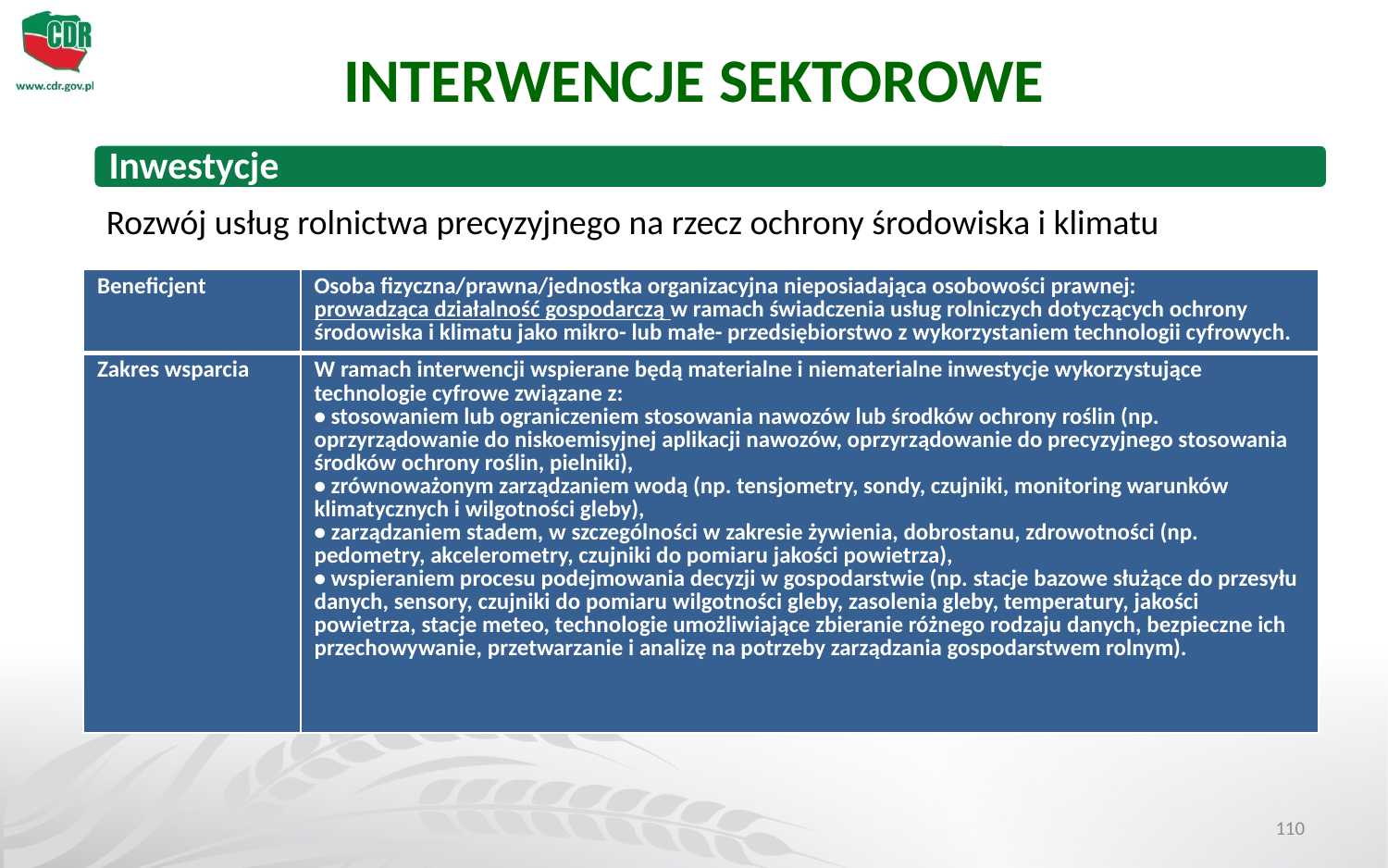

INTERWENCJE SEKTOROWE

Inwestycje

Rozwój usług rolnictwa precyzyjnego na rzecz ochrony środowiska i klimatu
| Beneficjent | Osoba fizyczna/prawna/jednostka organizacyjna nieposiadająca osobowości prawnej: prowadząca działalność gospodarczą w ramach świadczenia usług rolniczych dotyczących ochrony środowiska i klimatu jako mikro- lub małe- przedsiębiorstwo z wykorzystaniem technologii cyfrowych. |
| --- | --- |
| Zakres wsparcia | W ramach interwencji wspierane będą materialne i niematerialne inwestycje wykorzystujące technologie cyfrowe związane z: • stosowaniem lub ograniczeniem stosowania nawozów lub środków ochrony roślin (np. oprzyrządowanie do niskoemisyjnej aplikacji nawozów, oprzyrządowanie do precyzyjnego stosowania środków ochrony roślin, pielniki), • zrównoważonym zarządzaniem wodą (np. tensjometry, sondy, czujniki, monitoring warunków klimatycznych i wilgotności gleby), • zarządzaniem stadem, w szczególności w zakresie żywienia, dobrostanu, zdrowotności (np. pedometry, akcelerometry, czujniki do pomiaru jakości powietrza), • wspieraniem procesu podejmowania decyzji w gospodarstwie (np. stacje bazowe służące do przesyłu danych, sensory, czujniki do pomiaru wilgotności gleby, zasolenia gleby, temperatury, jakości powietrza, stacje meteo, technologie umożliwiające zbieranie różnego rodzaju danych, bezpieczne ich przechowywanie, przetwarzanie i analizę na potrzeby zarządzania gospodarstwem rolnym). |
110